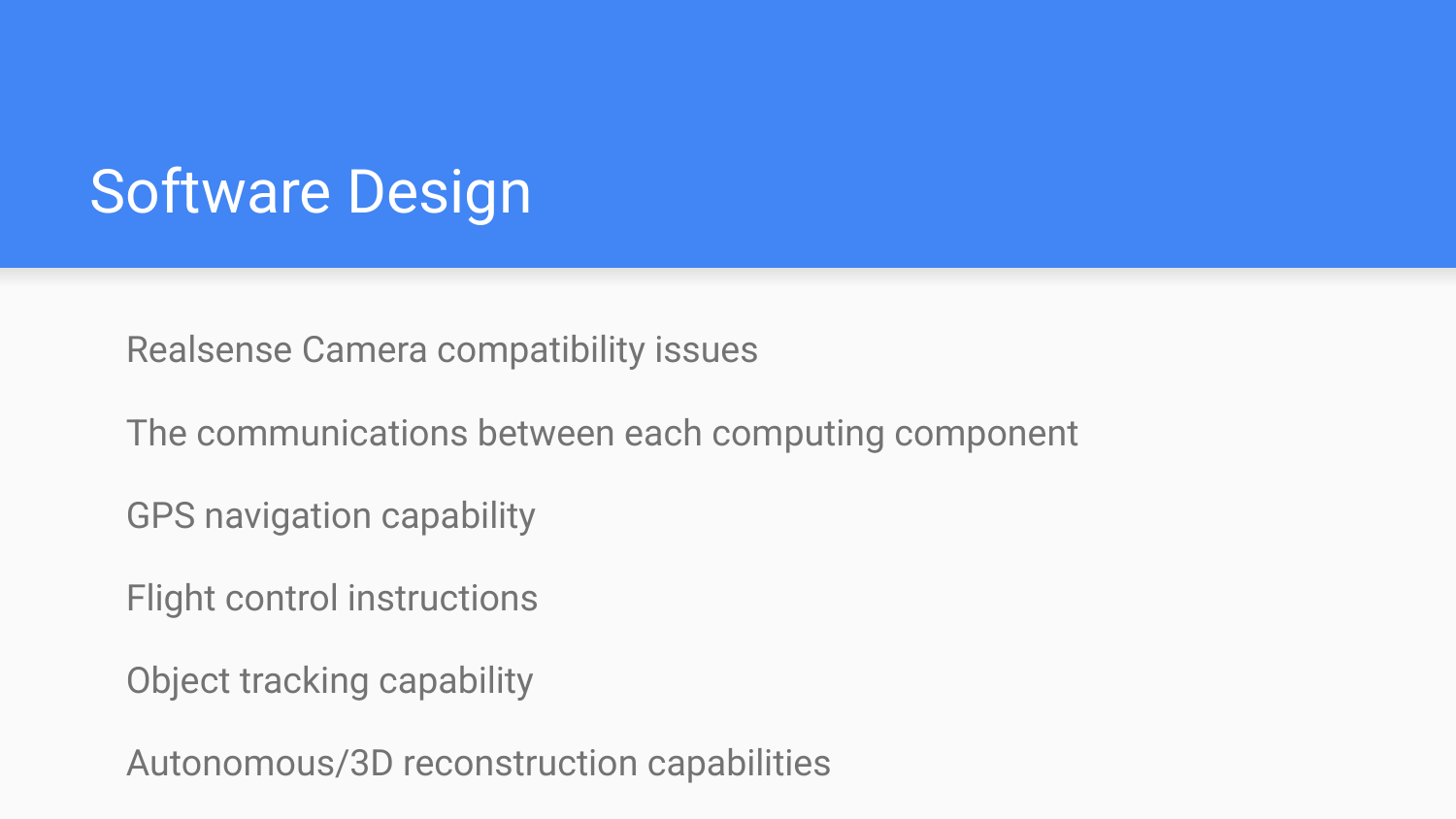

# Software Design
Realsense Camera compatibility issues
The communications between each computing component
GPS navigation capability
Flight control instructions
Object tracking capability
Autonomous/3D reconstruction capabilities
User Interface